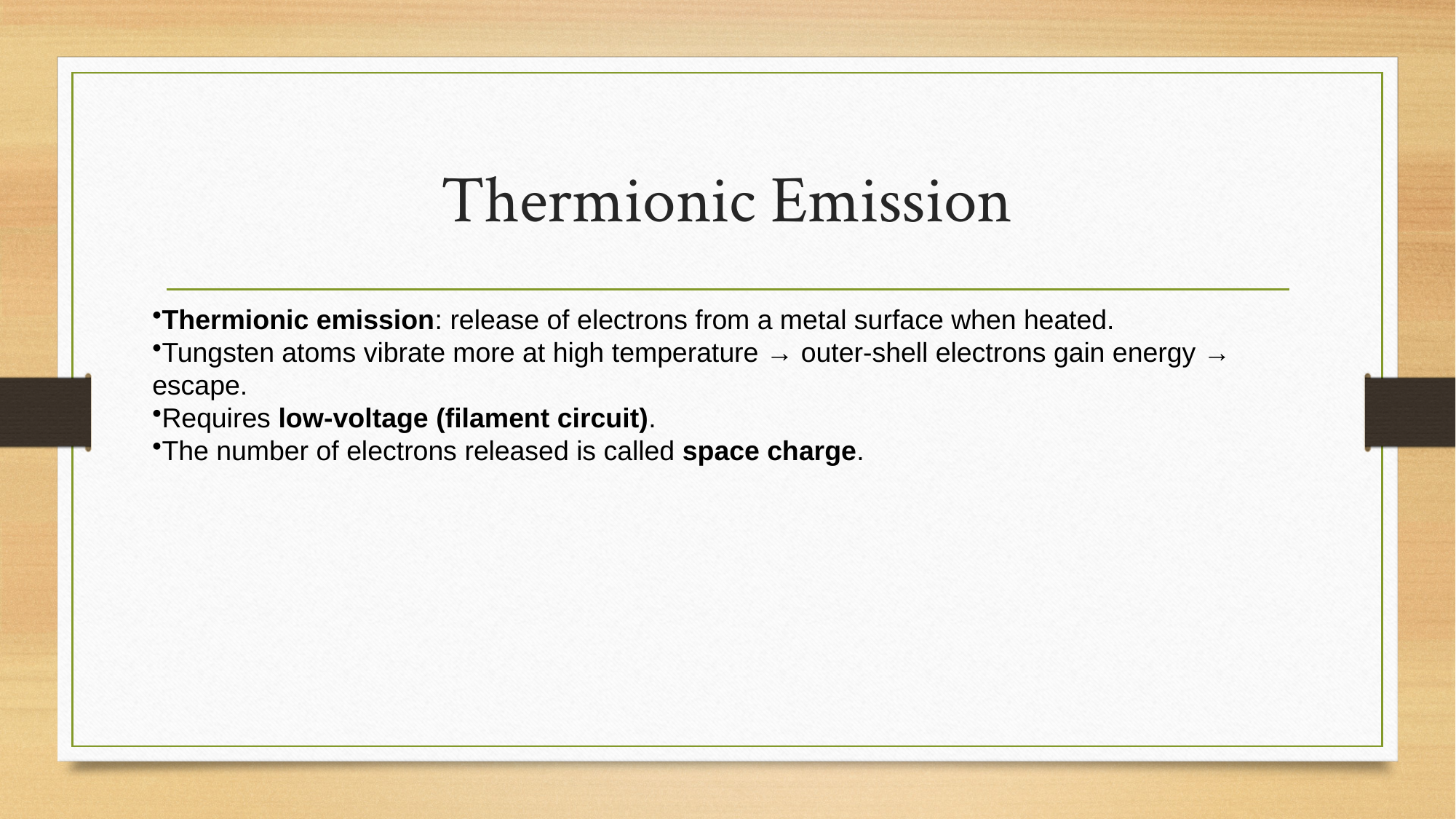

# Thermionic Emission
Thermionic emission: release of electrons from a metal surface when heated.
Tungsten atoms vibrate more at high temperature → outer-shell electrons gain energy → escape.
Requires low-voltage (filament circuit).
The number of electrons released is called space charge.